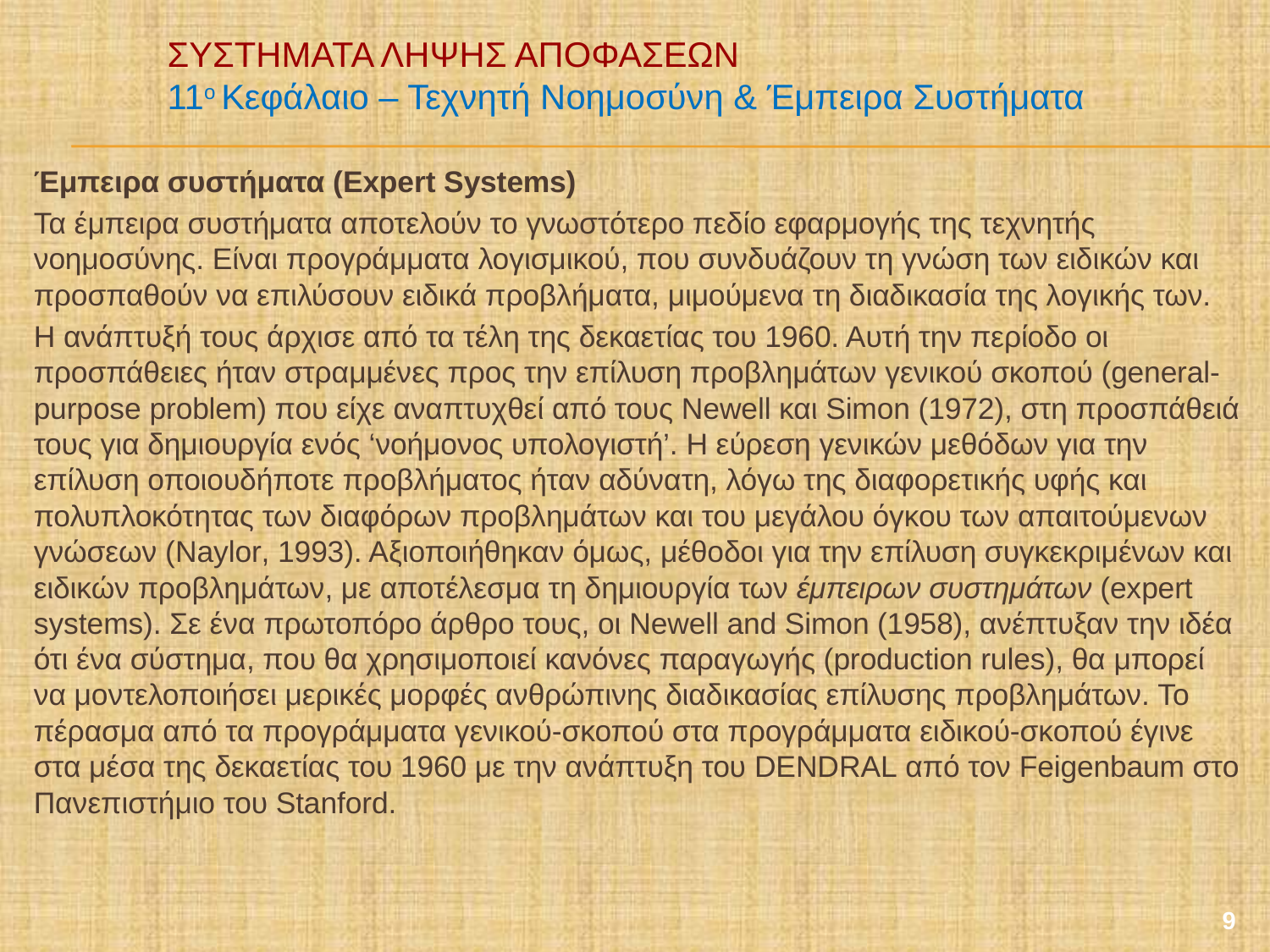

# ΣΥΣΤΗΜΑΤΑ ΛΗΨΗΣ ΑΠΟΦΑΣΕΩΝ 11ο Κεφάλαιο – Τεχνητή Νοημοσύνη & Έμπειρα Συστήματα
Έμπειρα συστήματα (Expert Systems)
Τα έμπειρα συστήματα αποτελούν το γνωστότερο πεδίο εφαρμογής της τεχνητής νοημοσύνης. Είναι προγράμματα λογισμικού, που συνδυάζουν τη γνώση των ειδικών και προσπαθούν να επιλύσουν ειδικά προβλήματα, μιμούμενα τη διαδικασία της λογικής των.
Η ανάπτυξή τους άρχισε από τα τέλη της δεκαετίας του 1960. Αυτή την περίοδο οι προσπάθειες ήταν στραμμένες προς την επίλυση προβλημάτων γενικού σκοπού (general-purpose problem) που είχε αναπτυχθεί από τους Newell και Simon (1972), στη προσπάθειά τους για δημιουργία ενός ‘νοήμονος υπολογιστή’. Η εύρεση γενικών μεθόδων για την επίλυση οποιουδήποτε προβλήματος ήταν αδύνατη, λόγω της διαφορετικής υφής και πολυπλοκότητας των διαφόρων προβλημάτων και του μεγάλου όγκου των απαιτούμενων γνώσεων (Naylor, 1993). Αξιοποιήθηκαν όμως, μέθοδοι για την επίλυση συγκεκριμένων και ειδικών προβλημάτων, με αποτέλεσμα τη δημιουργία των έμπειρων συστημάτων (expert systems). Σε ένα πρωτοπόρο άρθρο τους, οι Newell and Simon (1958), ανέπτυξαν την ιδέα ότι ένα σύστημα, που θα χρησιμοποιεί κανόνες παραγωγής (production rules), θα μπορεί να μοντελοποιήσει μερικές μορφές ανθρώπινης διαδικασίας επίλυσης προβλημάτων. Το πέρασμα από τα προγράμματα γενικού-σκοπού στα προγράμματα ειδικού-σκοπού έγινε στα μέσα της δεκαετίας του 1960 με την ανάπτυξη του DENDRAL από τον Feigenbaum στο Πανεπιστήμιο του Stanford.
9